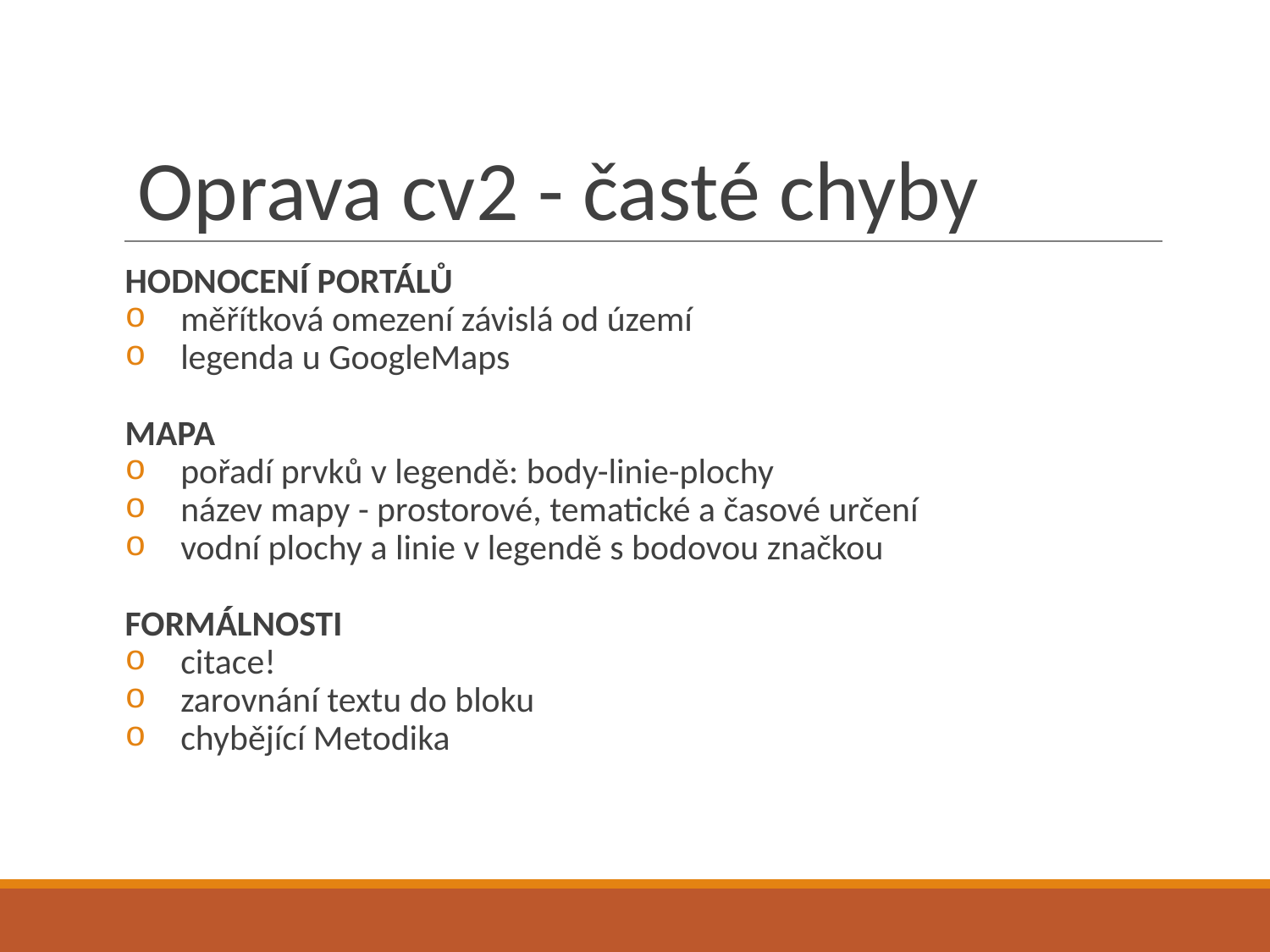

# Oprava cv2 - časté chyby
HODNOCENÍ PORTÁLŮ
 měřítková omezení závislá od území
 legenda u GoogleMaps

MAPA
 pořadí prvků v legendě: body-linie-plochy
 název mapy - prostorové, tematické a časové určení
 vodní plochy a linie v legendě s bodovou značkou
FORMÁLNOSTI
 citace!
 zarovnání textu do bloku
 chybějící Metodika